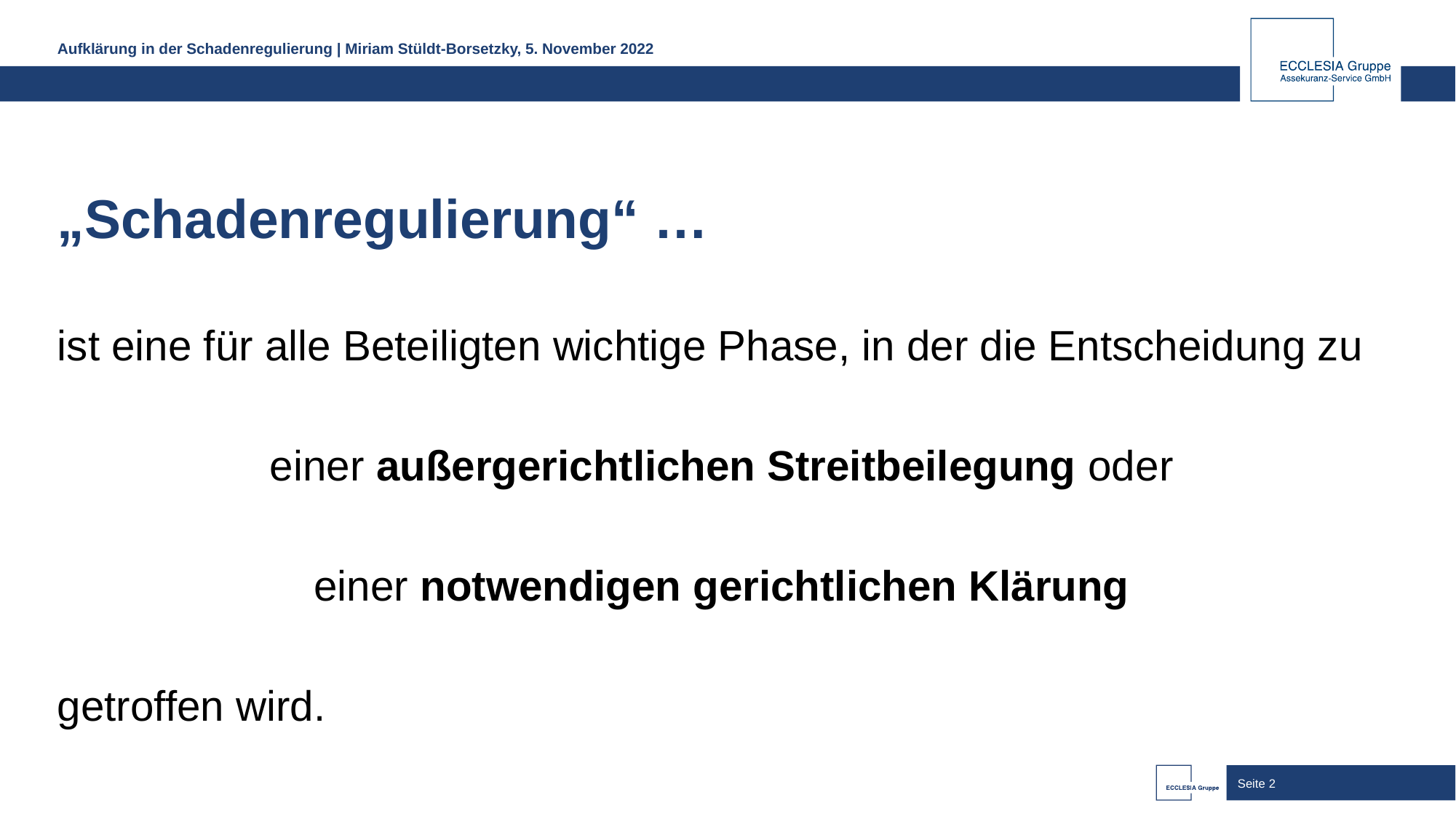

Aufklärung in der Schadenregulierung | Miriam Stüldt-Borsetzky, 5. November 2022
# „Schadenregulierung“ …
ist eine für alle Beteiligten wichtige Phase, in der die Entscheidung zu

einer außergerichtlichen Streitbeilegung oder

einer notwendigen gerichtlichen Klärung

getroffen wird.
Seite 2